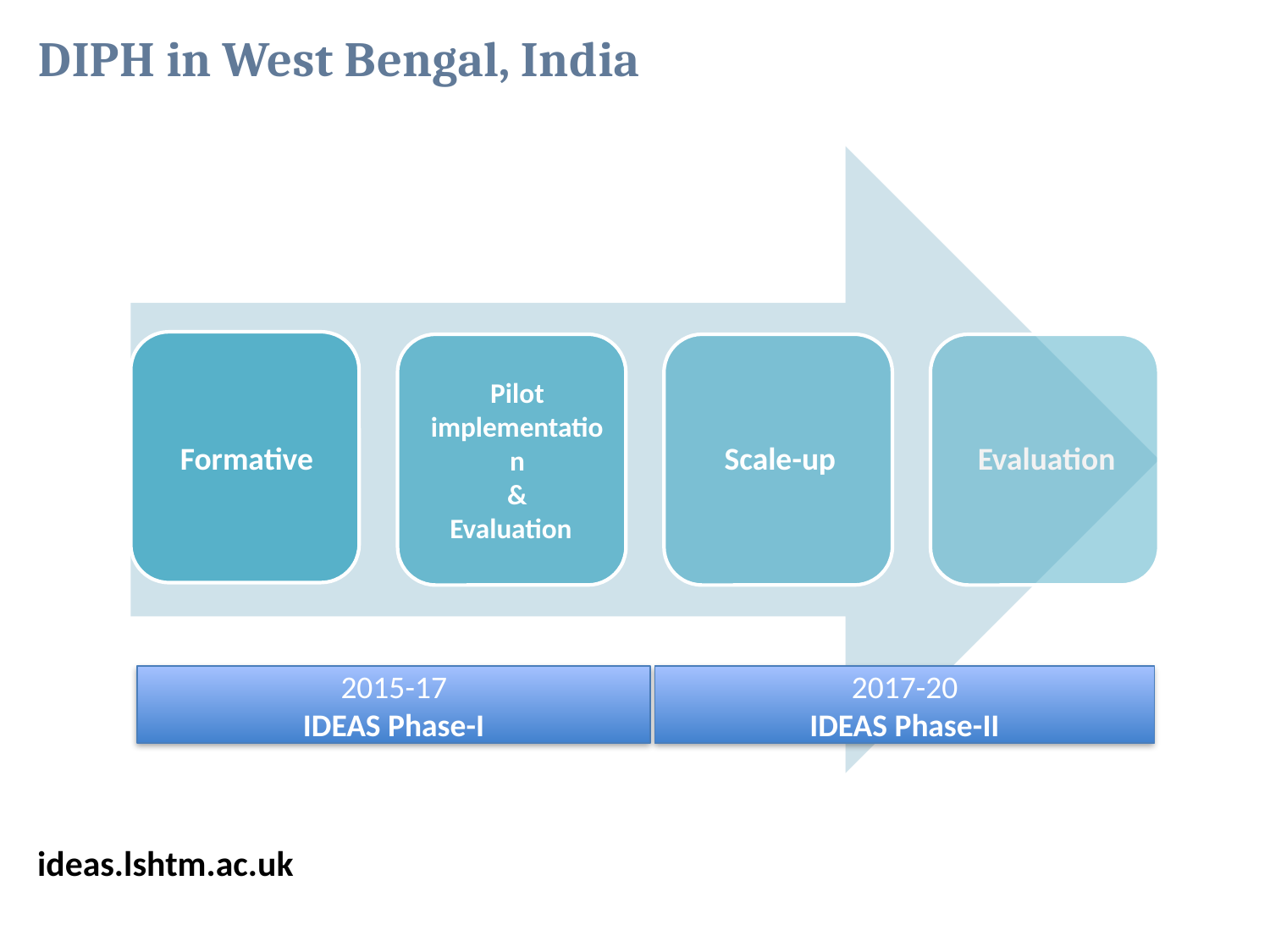

# DIPH in West Bengal, India
Formative
Pilot implementation
&
Evaluation
Scale-up
Evaluation
2015-17
IDEAS Phase-I

2017-20
IDEAS Phase-II

ideas.lshtm.ac.uk